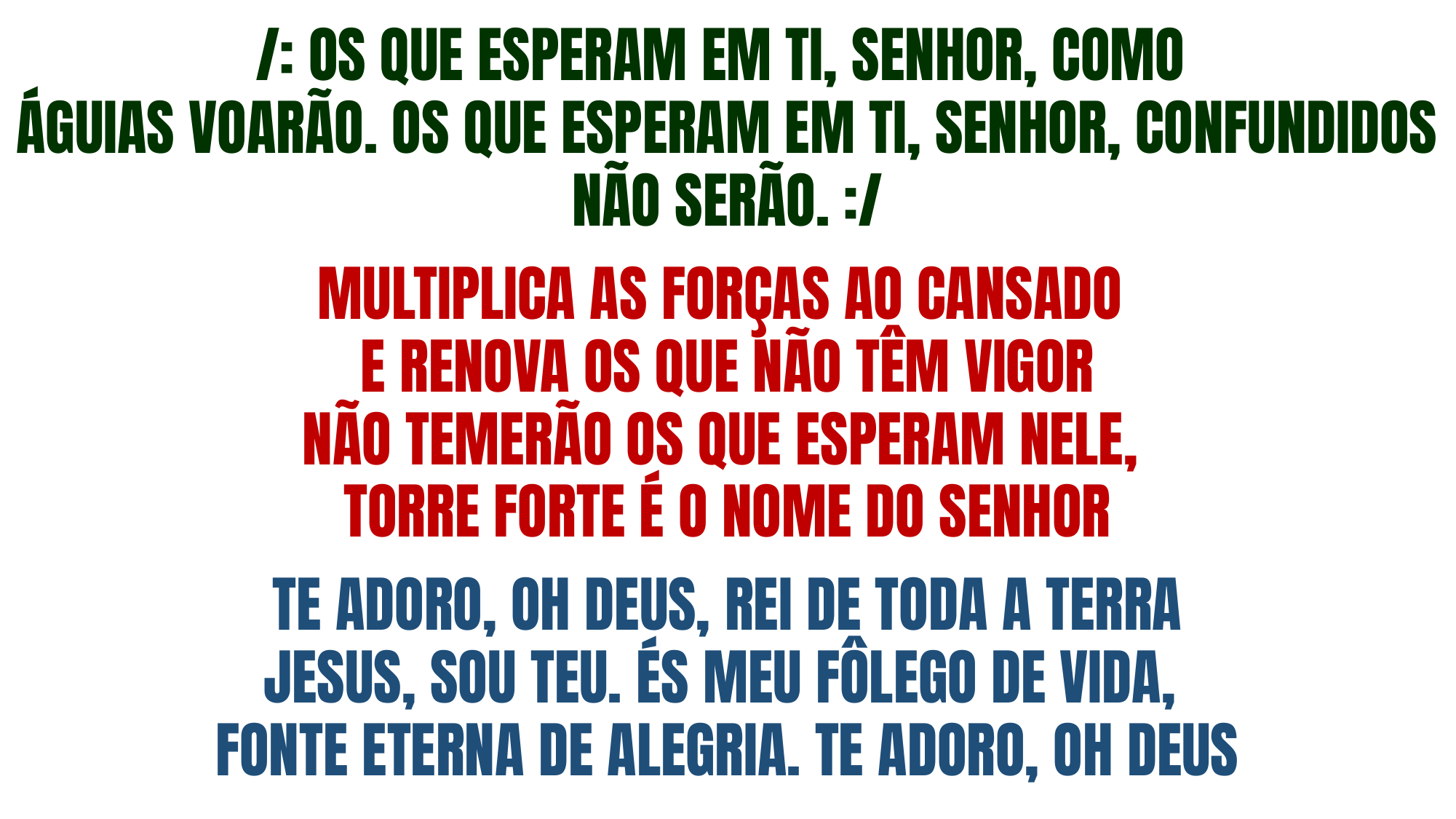

/: OS QUE ESPERAM EM TI, SENHOR, COMO
ÁGUIAS VOARÃO. OS QUE ESPERAM EM TI, SENHOR, CONFUNDIDOS NÃO SERÃO. :/

MULTIPLICA AS FORÇAS AO CANSADO
E RENOVA OS QUE NÃO TÊM VIGOR
NÃO TEMERÃO OS QUE ESPERAM NELE,
TORRE FORTE É O NOME DO SENHOR

TE ADORO, OH DEUS, REI DE TODA A TERRA
JESUS, SOU TEU. ÉS MEU FÔLEGO DE VIDA,
FONTE ETERNA DE ALEGRIA. TE ADORO, OH DEUS